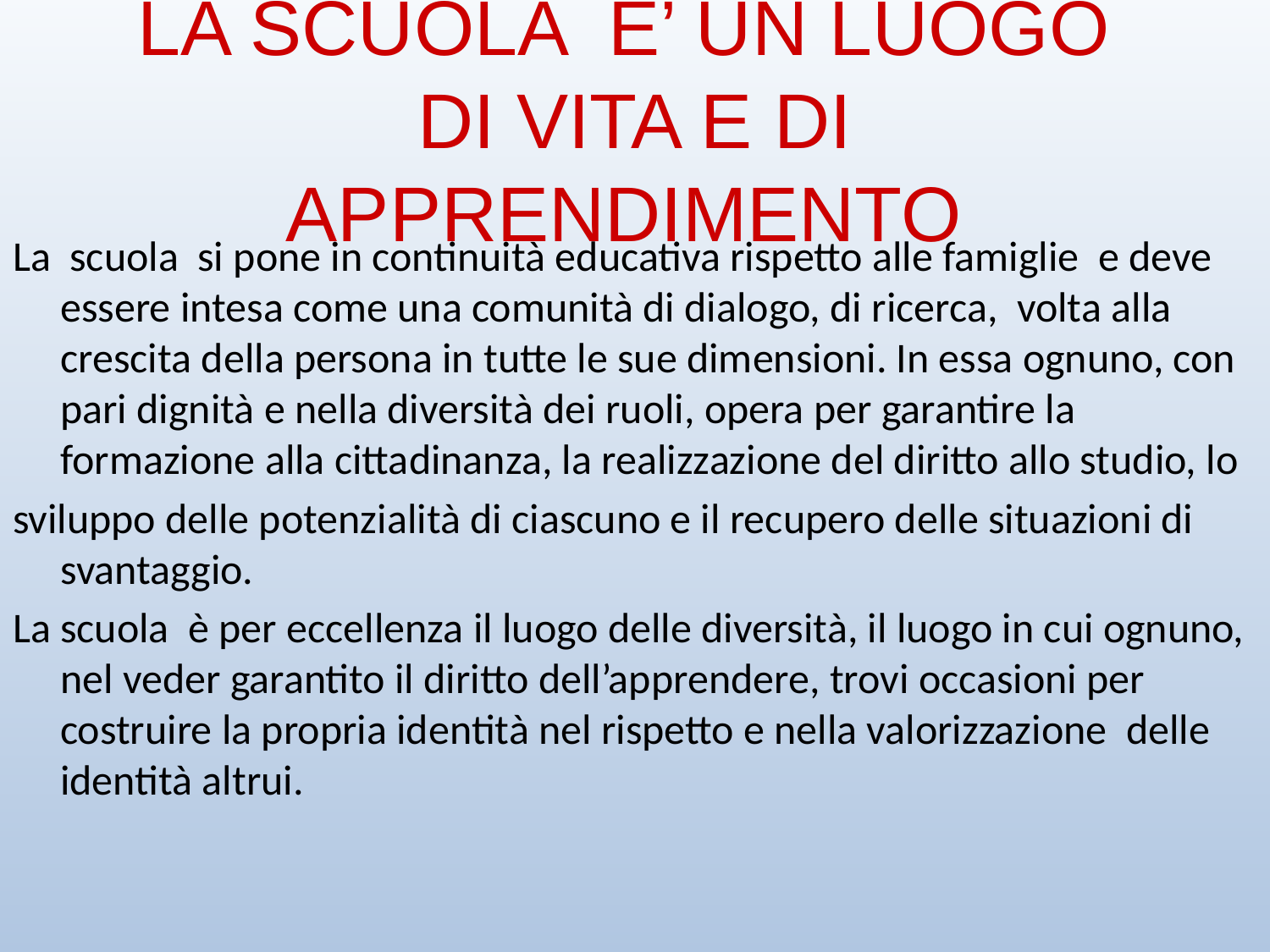

# LA SCUOLA  E’ UN LUOGO DI VITA E DI APPRENDIMENTO
La  scuola  si pone in continuità educativa rispetto alle famiglie  e deve essere intesa come una comunità di dialogo, di ricerca,  volta alla  crescita della persona in tutte le sue dimensioni. In essa ognuno, con pari dignità e nella diversità dei ruoli, opera per garantire la formazione alla cittadinanza, la realizzazione del diritto allo studio, lo
sviluppo delle potenzialità di ciascuno e il recupero delle situazioni di svantaggio.
La scuola  è per eccellenza il luogo delle diversità, il luogo in cui ognuno, nel veder garantito il diritto dell’apprendere, trovi occasioni per costruire la propria identità nel rispetto e nella valorizzazione  delle identità altrui.